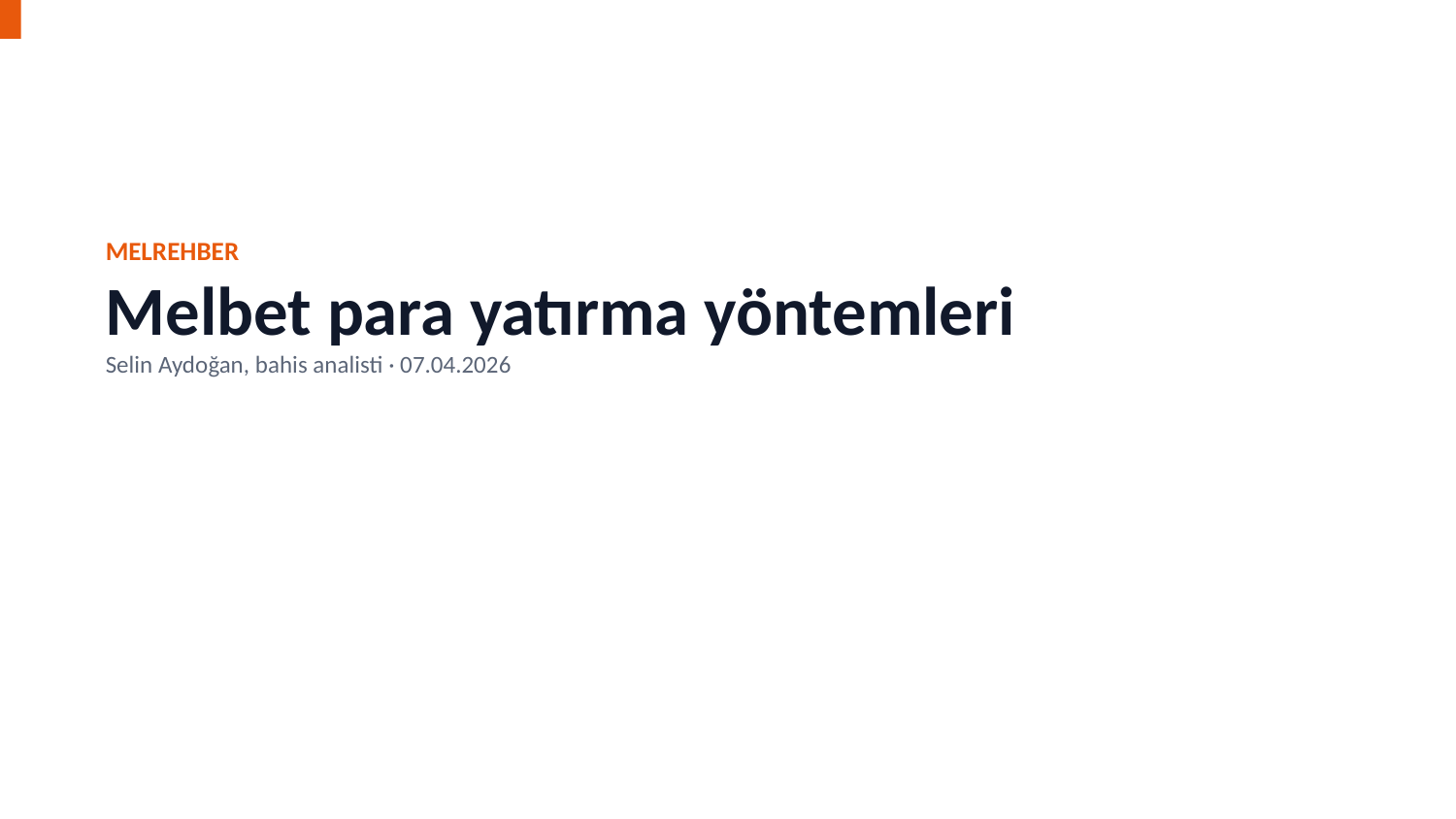

MELREHBER
Melbet para yatırma yöntemleri
Selin Aydoğan, bahis analisti · 07.04.2026